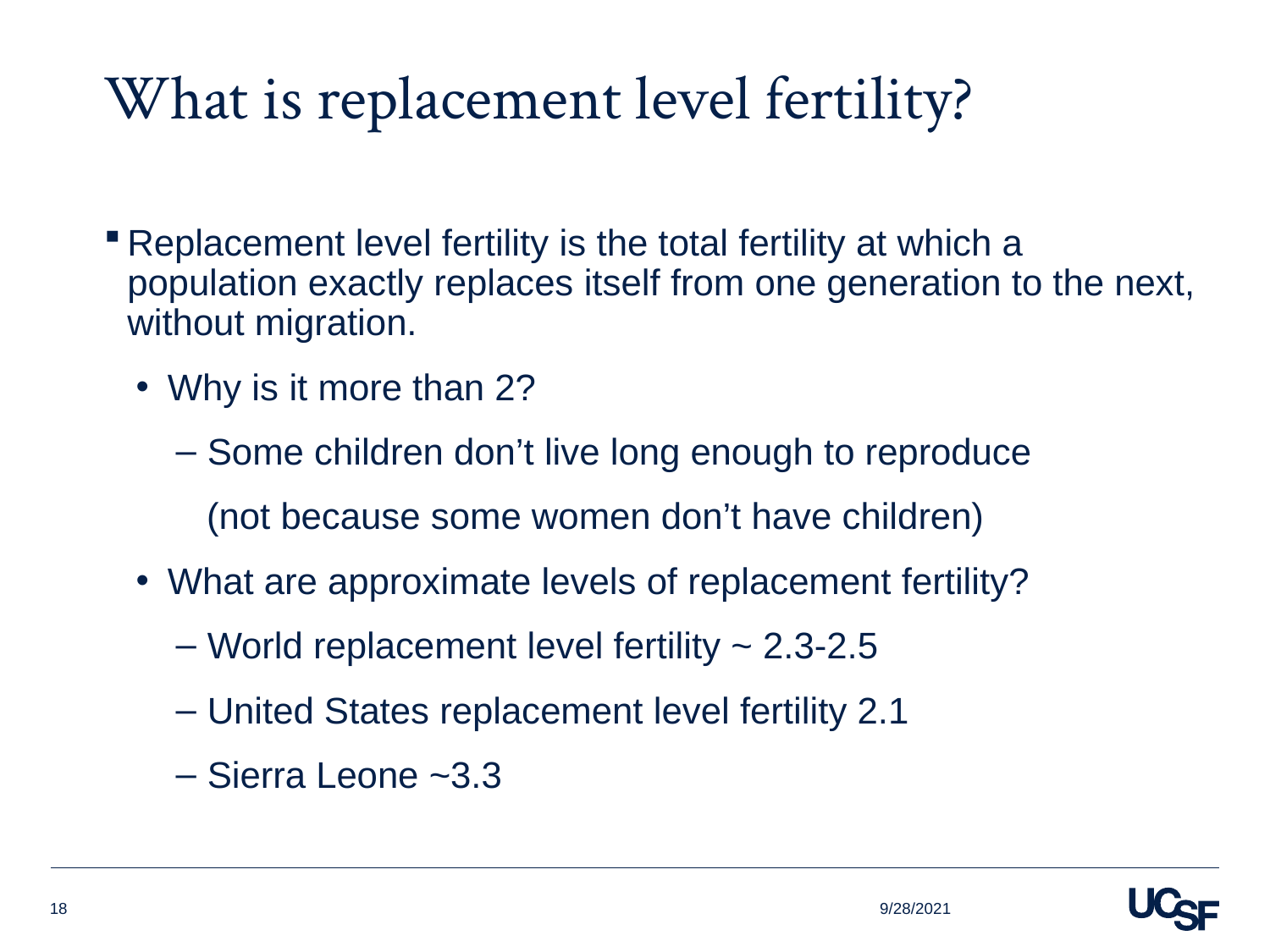

# What is replacement level fertility?
Replacement level fertility is the total fertility at which a population exactly replaces itself from one generation to the next, without migration.
Why is it more than 2?
Some children don’t live long enough to reproduce
   (not because some women don’t have children)
What are approximate levels of replacement fertility?
World replacement level fertility ~ 2.3-2.5
United States replacement level fertility 2.1
Sierra Leone ~3.3

9/28/2021
18